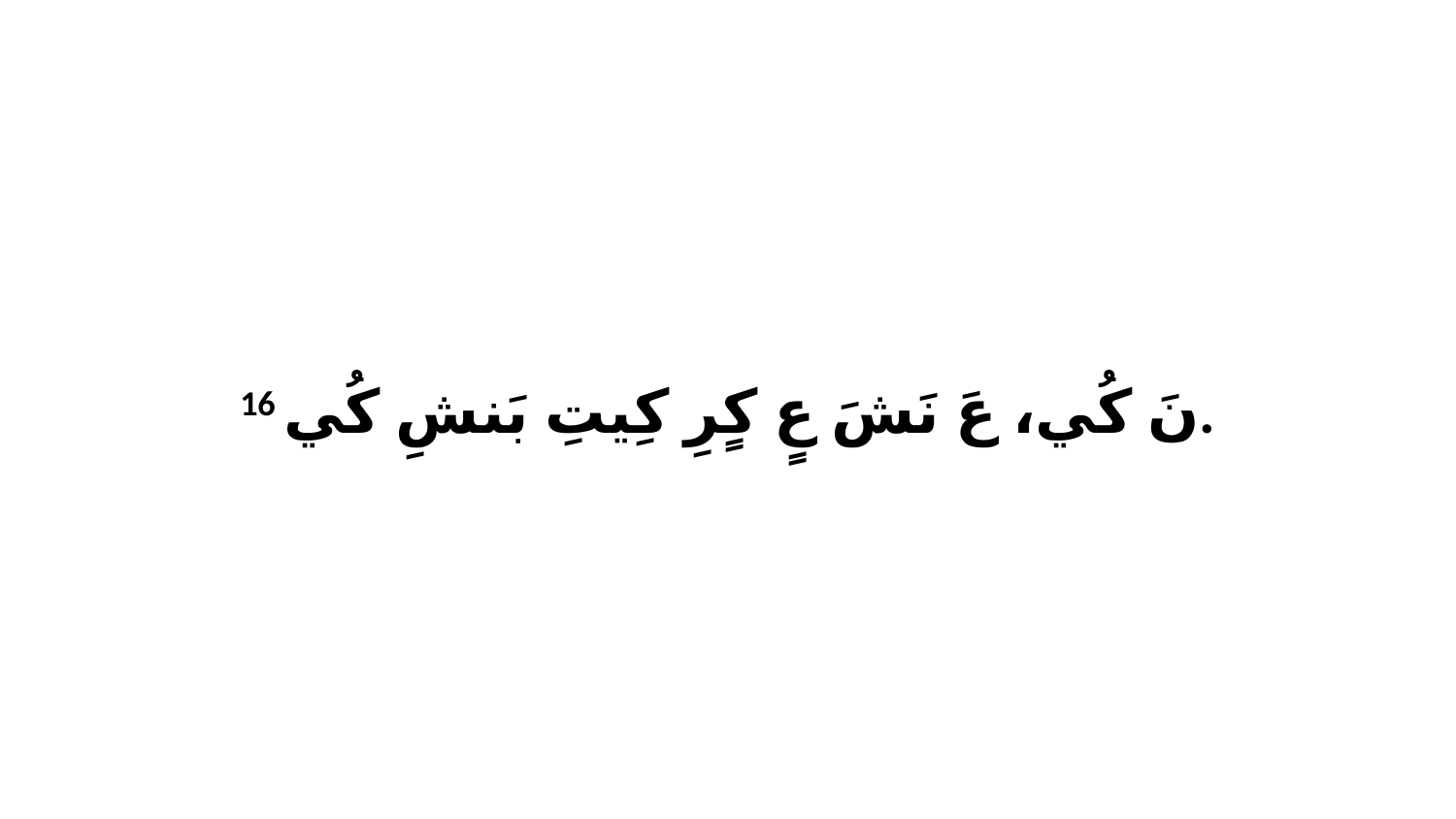

16 نَ كُي، عَ نَشَ عٍ كٍرِ كِيتِ بَنشِ كُي.